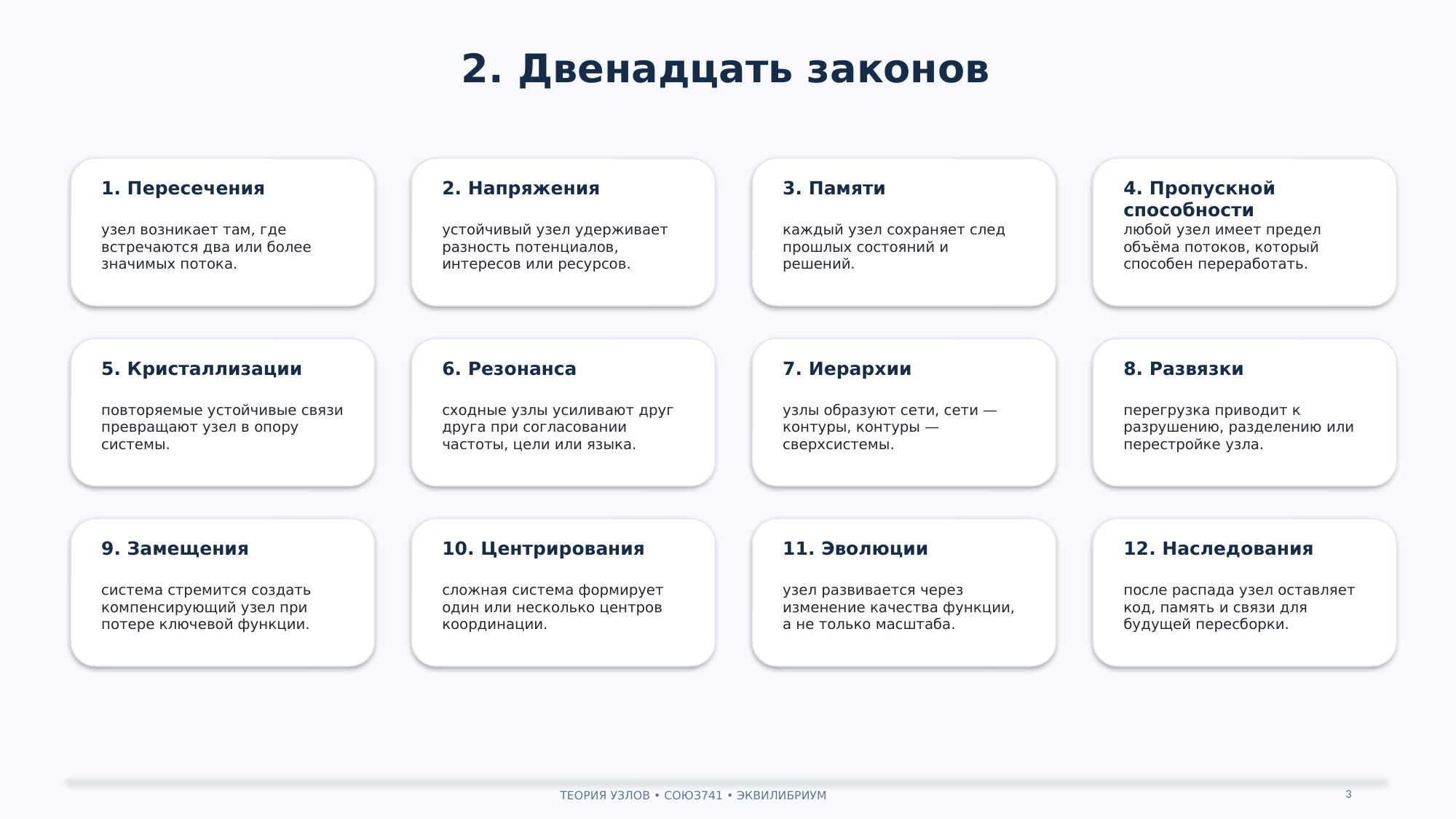

2. Двенадцать законов

1. Пересечения
2. Напряжения
3. Памяти
4. Пропускной способности
узел возникает там, где встречаются два или более значимых потока.
устойчивый узел удерживает разность потенциалов, интересов или ресурсов.
каждый узел сохраняет след прошлых состояний и решений.
любой узел имеет предел объёма потоков, который способен переработать.

5. Кристаллизации
6. Резонанса
7. Иерархии
8. Развязки
повторяемые устойчивые связи превращают узел в опору системы.
сходные узлы усиливают друг друга при согласовании частоты, цели или языка.
узлы образуют сети, сети — контуры, контуры — сверхсистемы.
перегрузка приводит к разрушению, разделению или перестройке узла.

9. Замещения
10. Центрирования
11. Эволюции
12. Наследования
система стремится создать компенсирующий узел при потере ключевой функции.
сложная система формирует один или несколько центров координации.
узел развивается через изменение качества функции, а не только масштаба.
после распада узел оставляет код, память и связи для будущей пересборки.

3
ТЕОРИЯ УЗЛОВ • СОЮЗ741 • ЭКВИЛИБРИУМ